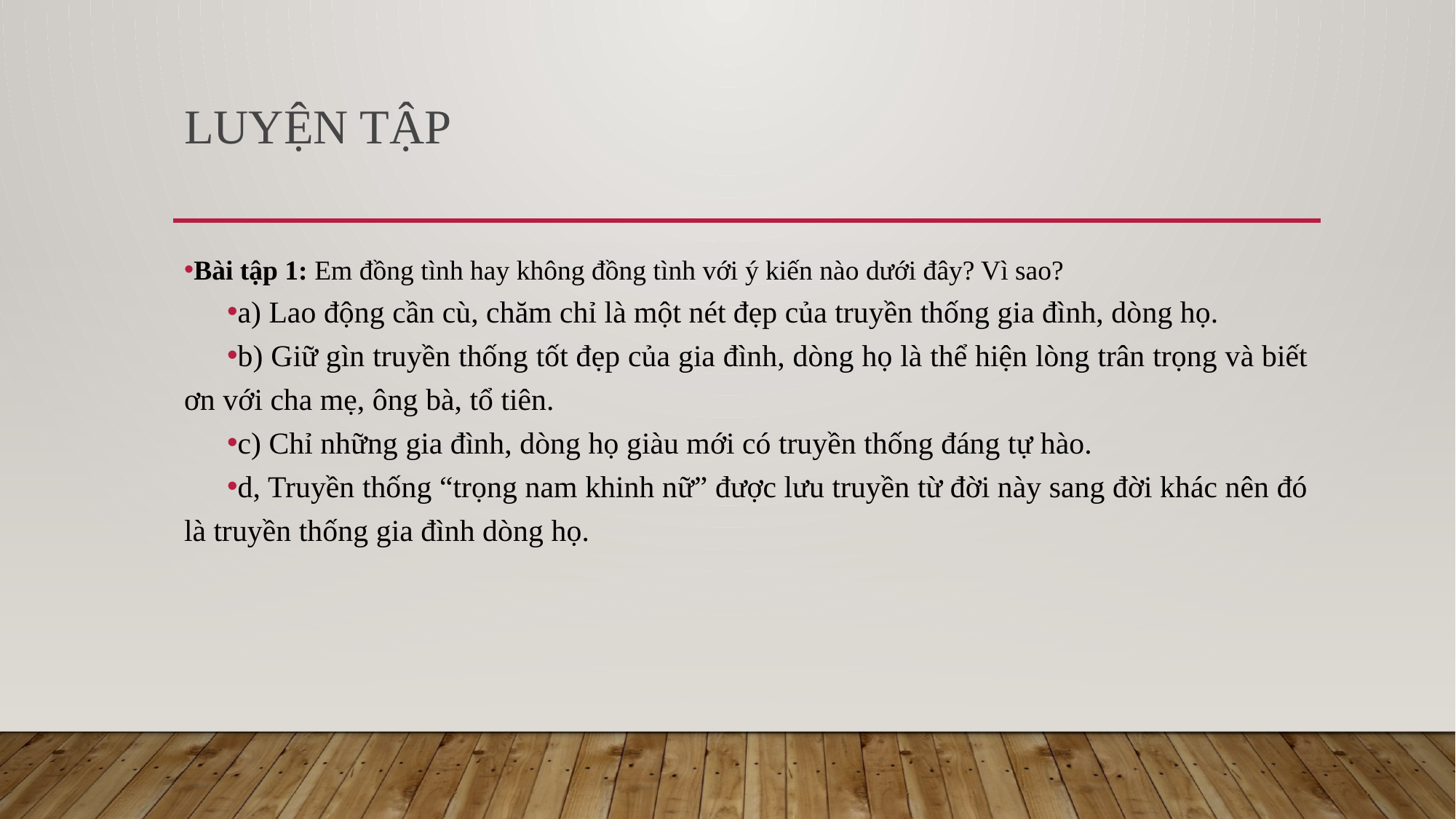

# LUYỆN TẬP
Bài tập 1: Em đồng tình hay không đồng tình với ý kiến nào dưới đây? Vì sao?
a) Lao động cần cù, chăm chỉ là một nét đẹp của truyền thống gia đình, dòng họ.
b) Giữ gìn truyền thống tốt đẹp của gia đình, dòng họ là thể hiện lòng trân trọng và biết ơn với cha mẹ, ông bà, tổ tiên.
c) Chỉ những gia đình, dòng họ giàu mới có truyền thống đáng tự hào.
d, Truyền thống “trọng nam khinh nữ” được lưu truyền từ đời này sang đời khác nên đó là truyền thống gia đình dòng họ.